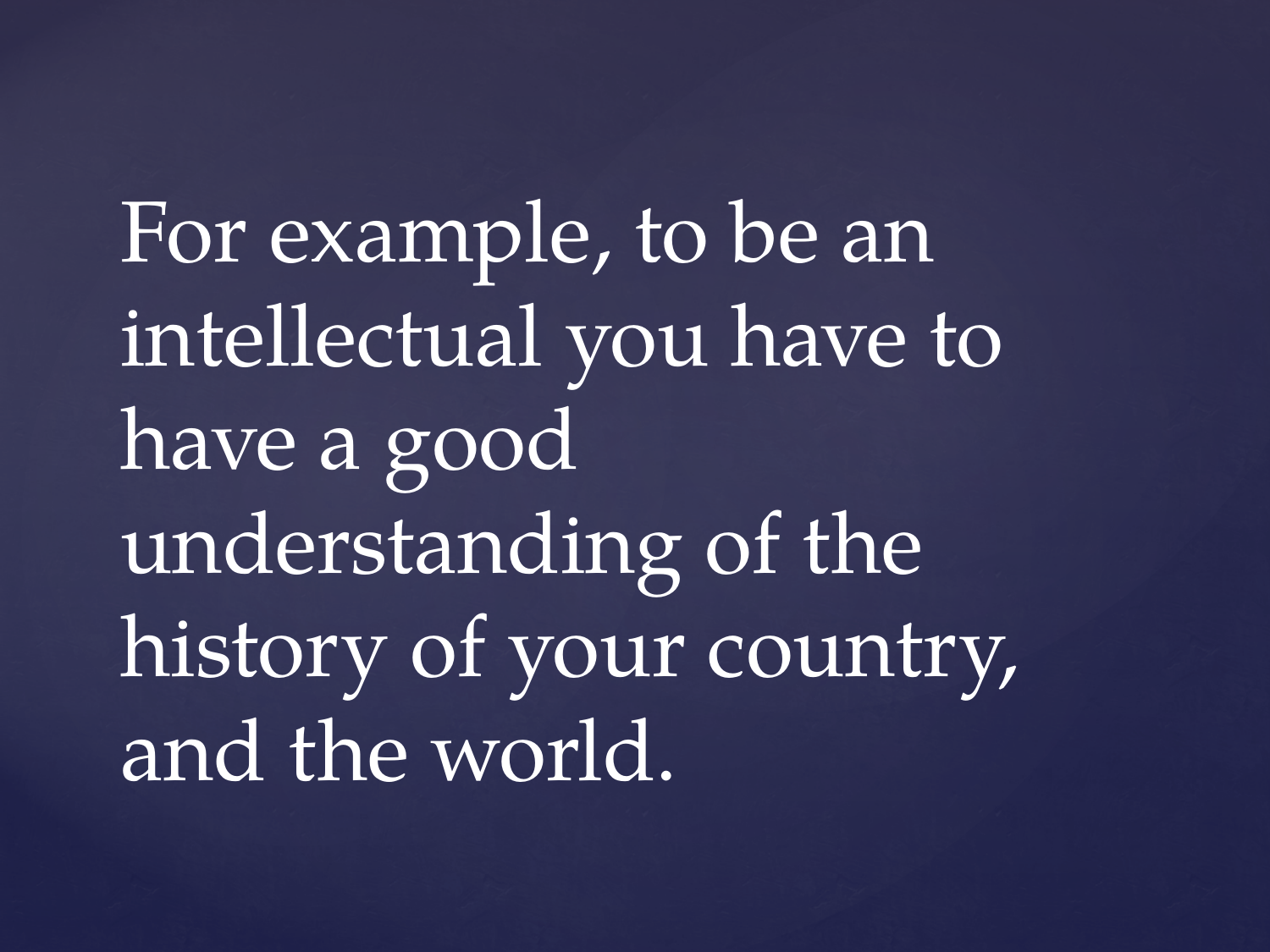

# For example, to be an intellectual you have to have a good understanding of the history of your country, and the world.